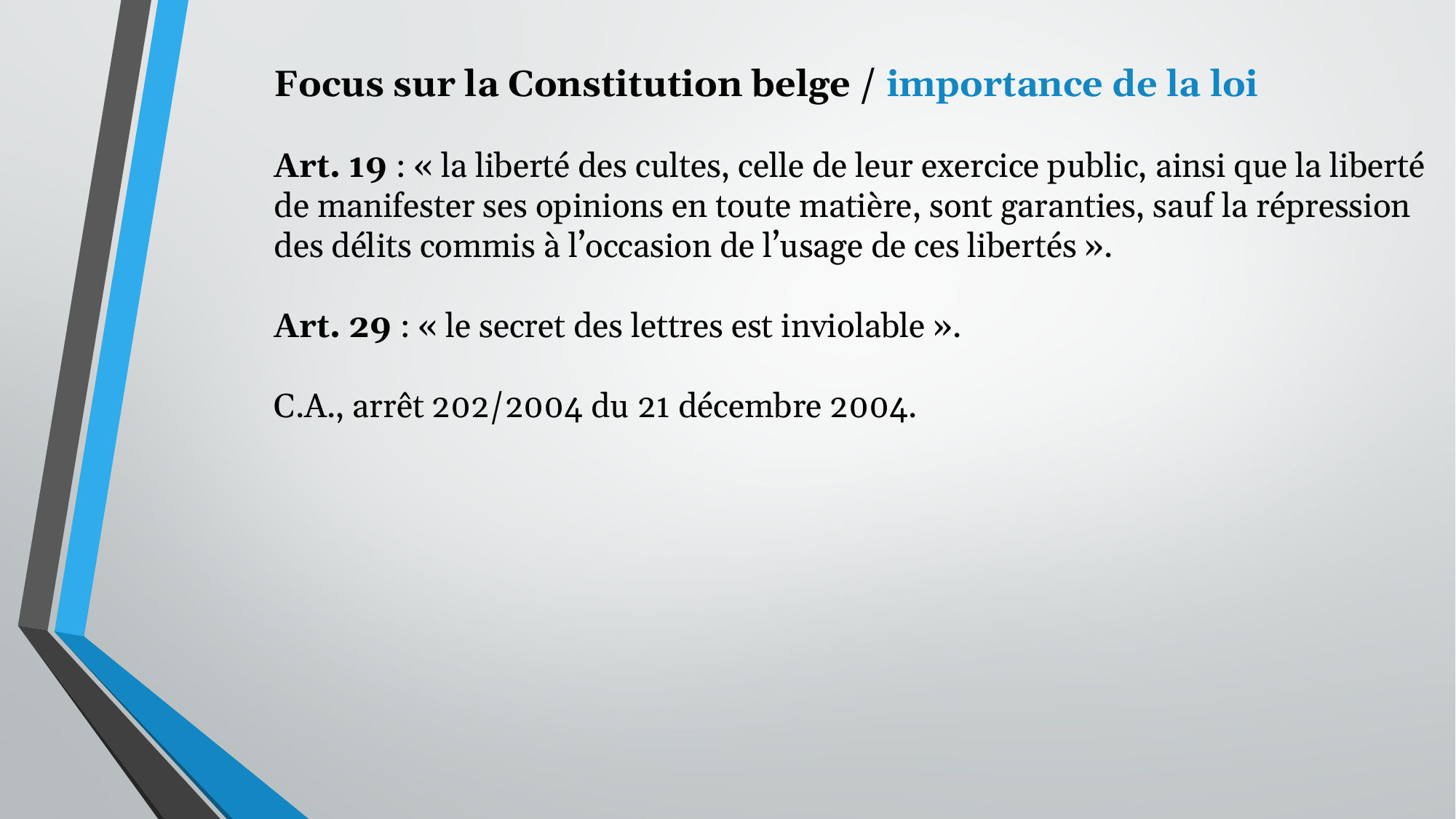

Focus sur la Constitution belge / importance de la loi

Art. 19 : « la liberté des cultes, celle de leur exercice public, ainsi que la liberté de manifester ses opinions en toute matière, sont garanties, sauf la répression des délits commis à l’occasion de l’usage de ces libertés ».

Art. 29 : « le secret des lettres est inviolable ».

C.A., arrêt 202/2004 du 21 décembre 2004.